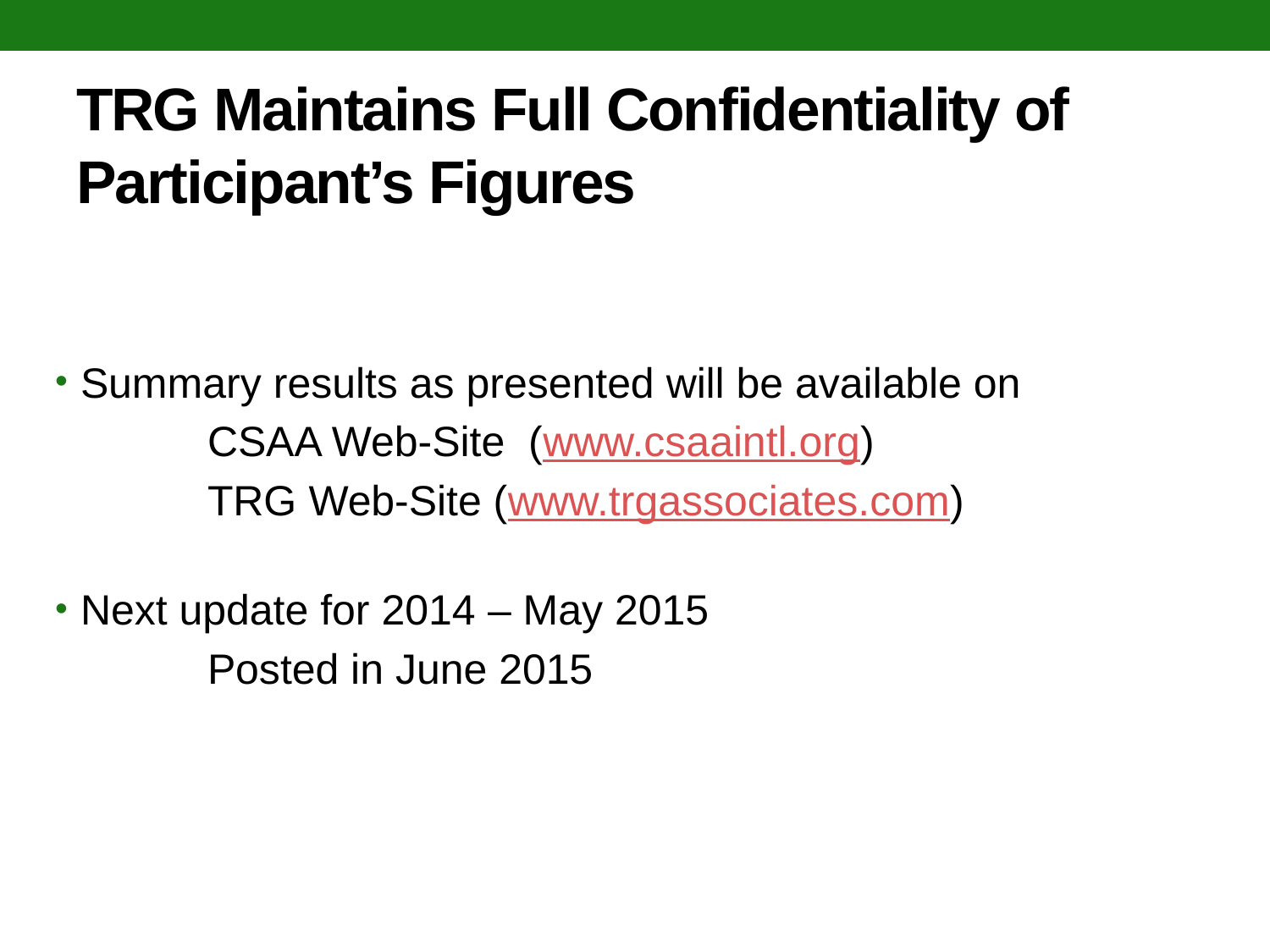

# TRG Maintains Full Confidentiality of Participant’s Figures
Summary results as presented will be available on
		CSAA Web-Site  (www.csaaintl.org)
		TRG Web-Site (www.trgassociates.com)

Next update for 2014 – May 2015
		Posted in June 2015